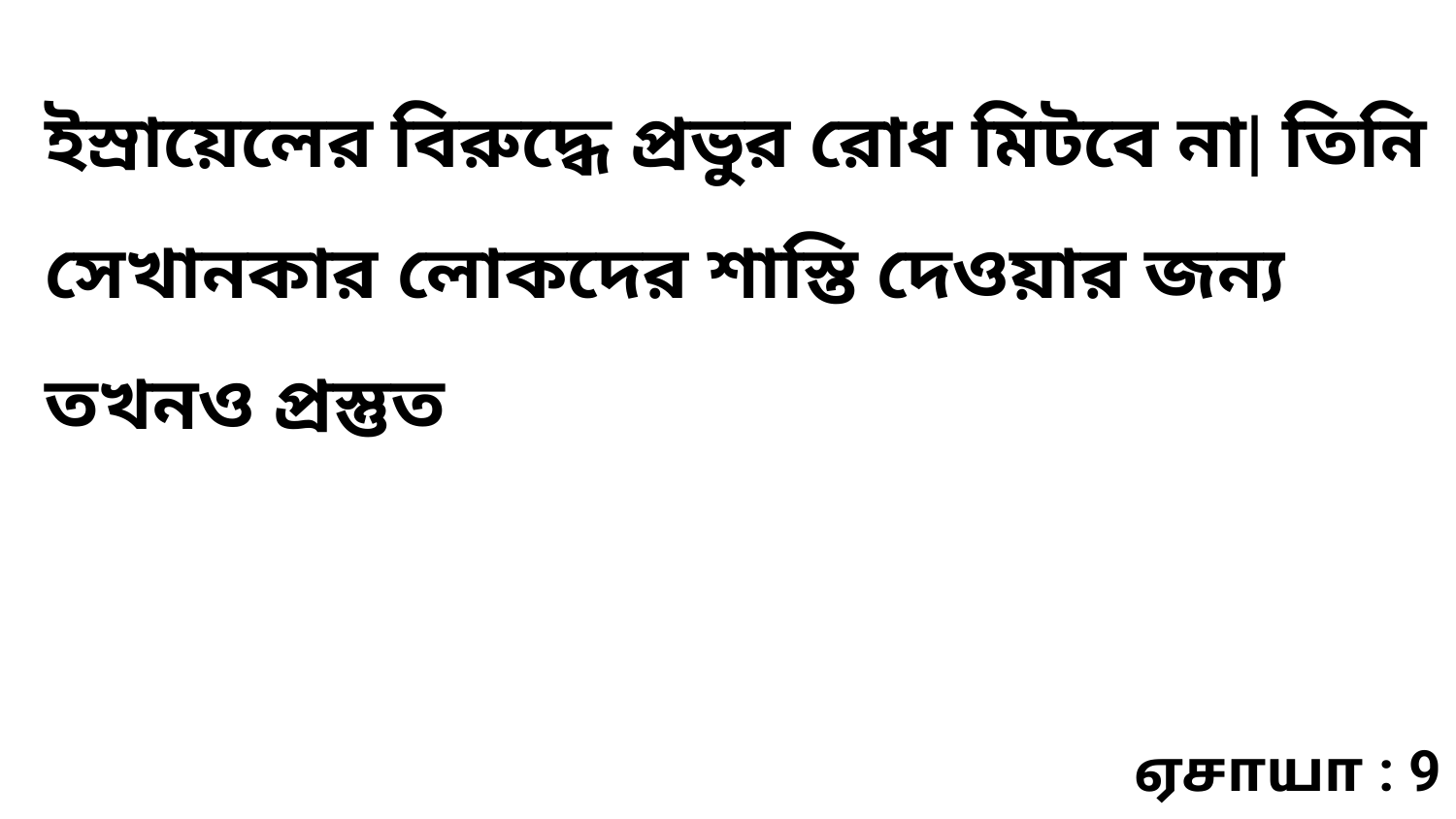

ইস্রায়েলের বিরুদ্ধে প্রভুর রোধ মিটবে না| তিনি সেখানকার লোকদের শাস্তি দেওয়ার জন্য তখনও প্রস্তুত
ஏசாயா : 9